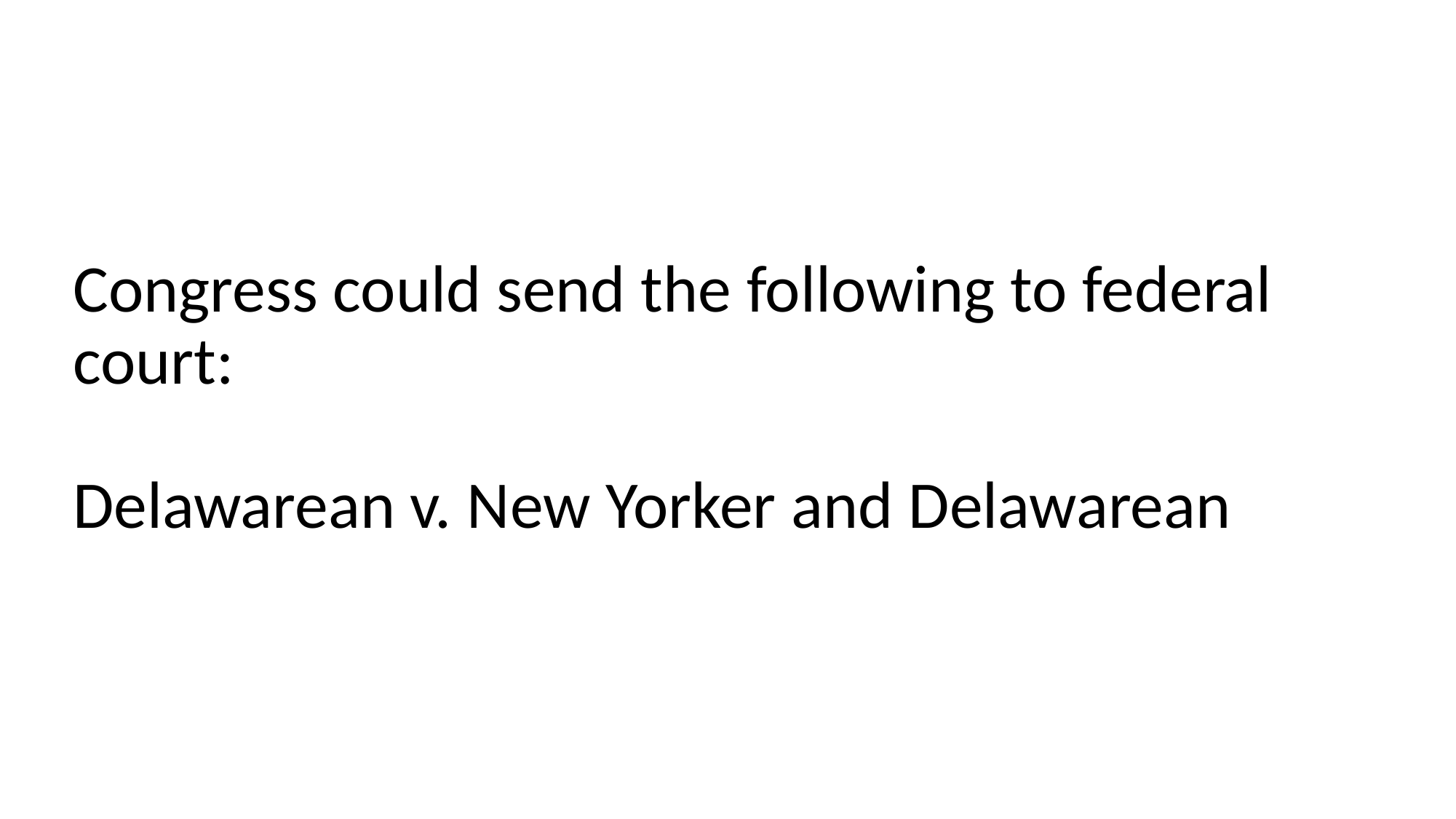

# Congress could send the following to federal court: Delawarean v. New Yorker and Delawarean